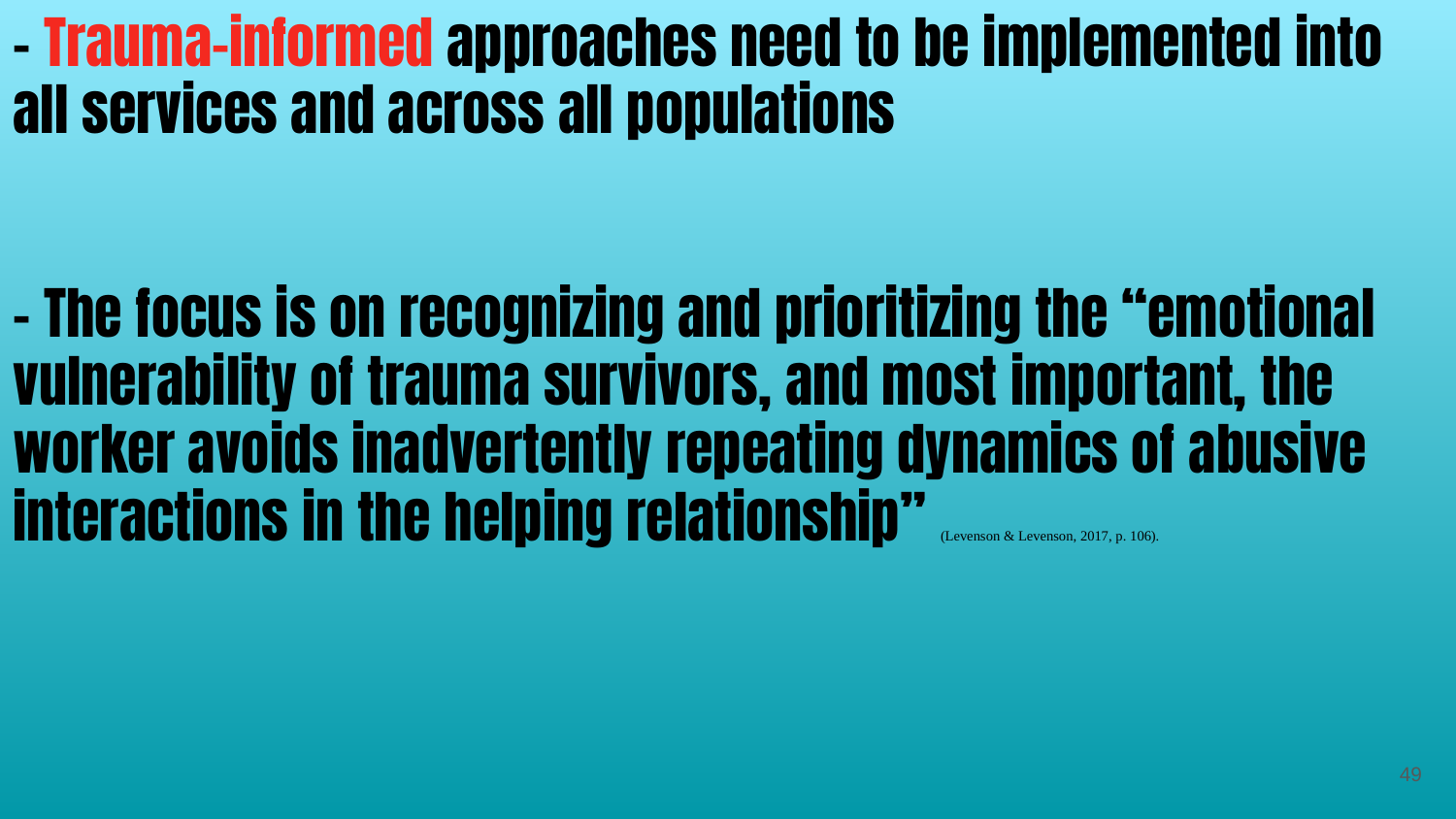

# - Trauma-informed approaches need to be implemented into all services and across all populations

- The focus is on recognizing and prioritizing the “emotional vulnerability of trauma survivors, and most important, the worker avoids inadvertently repeating dynamics of abusive interactions in the helping relationship” (Levenson & Levenson, 2017, p. 106).

49